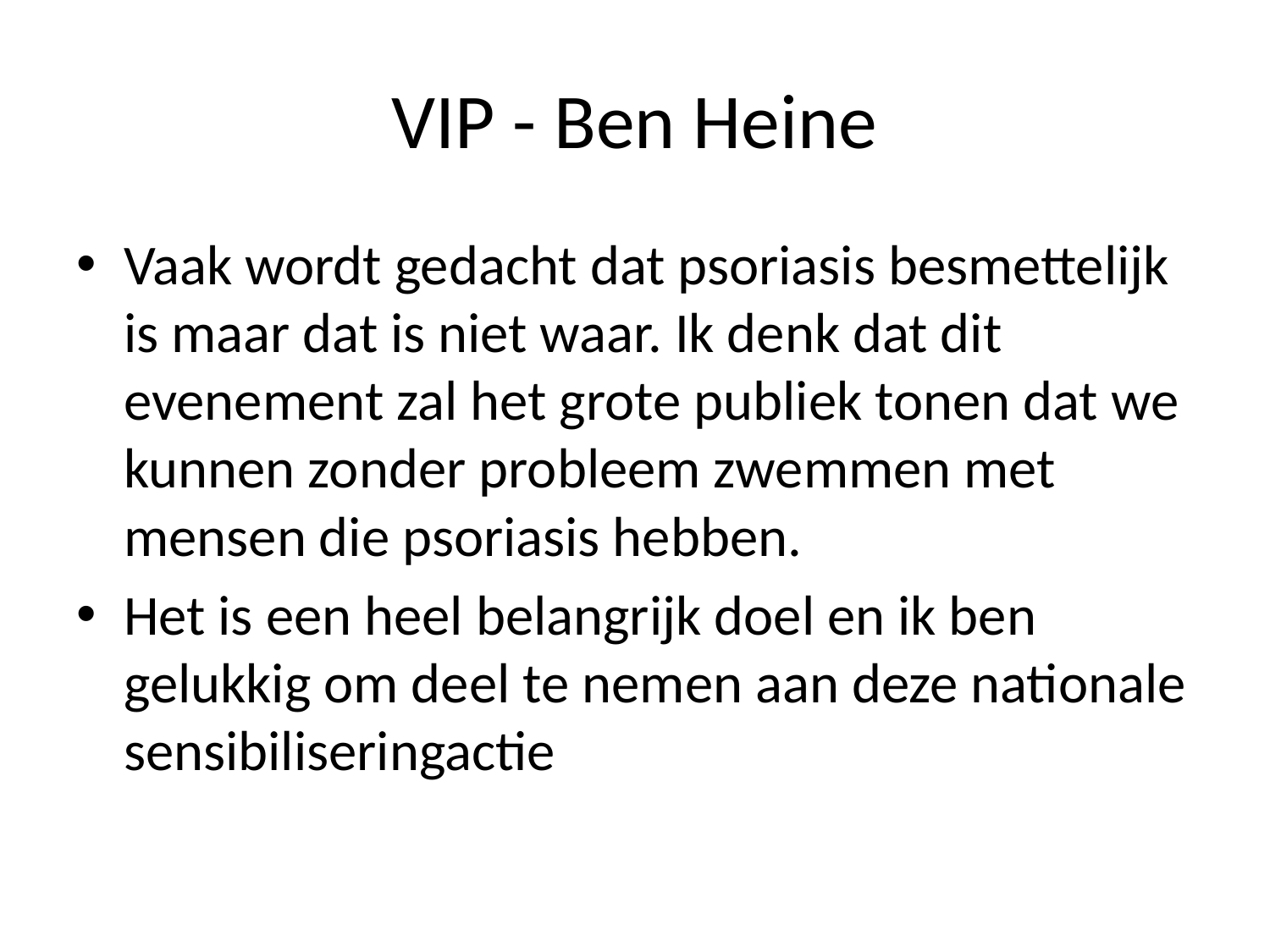

# VIP - Ben Heine
Vaak wordt gedacht dat psoriasis besmettelijk is maar dat is niet waar. Ik denk dat dit evenement zal het grote publiek tonen dat we kunnen zonder probleem zwemmen met mensen die psoriasis hebben.
Het is een heel belangrijk doel en ik ben gelukkig om deel te nemen aan deze nationale sensibiliseringactie